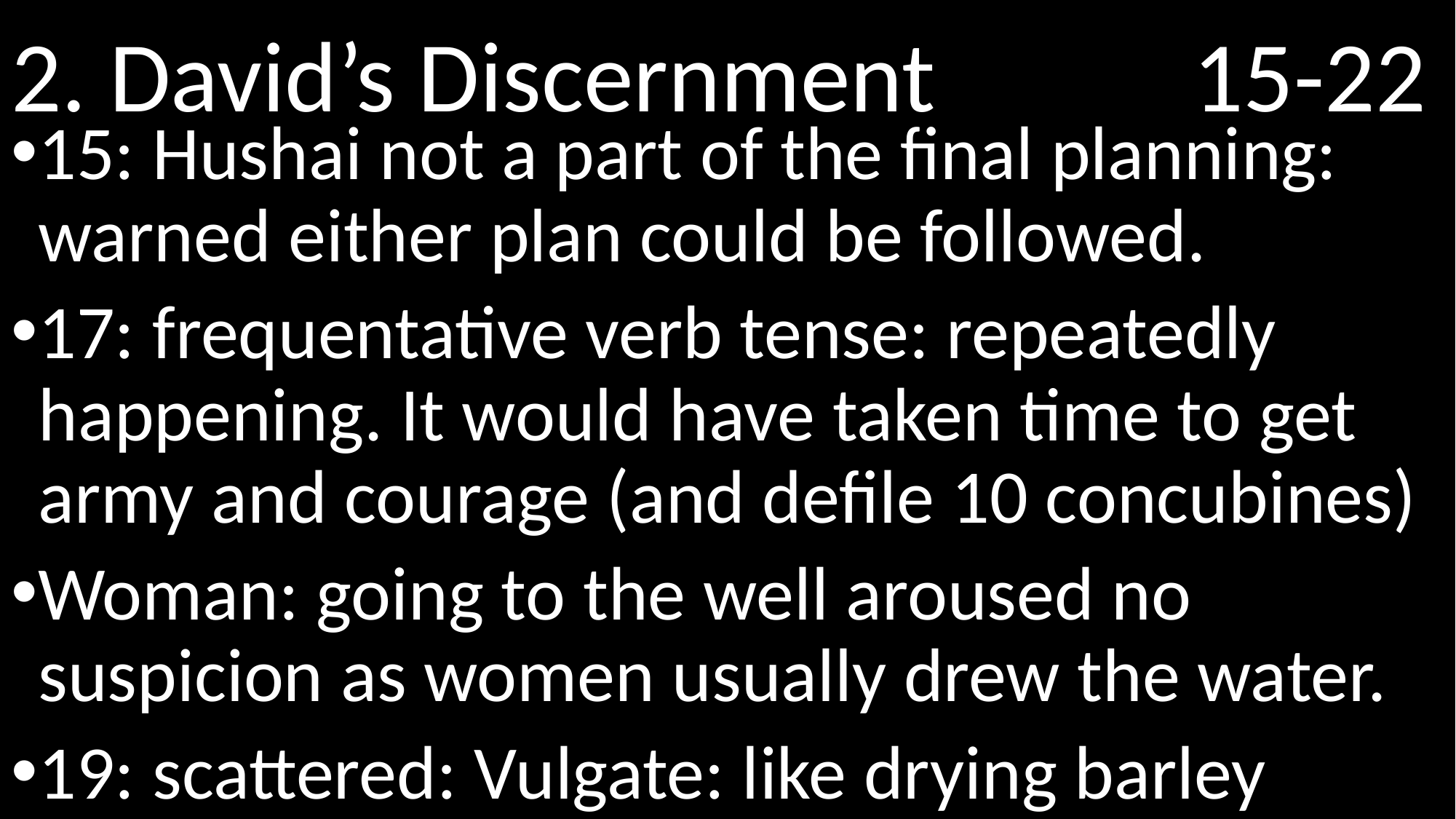

# 2. David’s Discernment		    15-22
15: Hushai not a part of the final planning: warned either plan could be followed.
17: frequentative verb tense: repeatedly happening. It would have taken time to get army and courage (and defile 10 concubines)
Woman: going to the well aroused no suspicion as women usually drew the water.
19: scattered: Vulgate: like drying barley